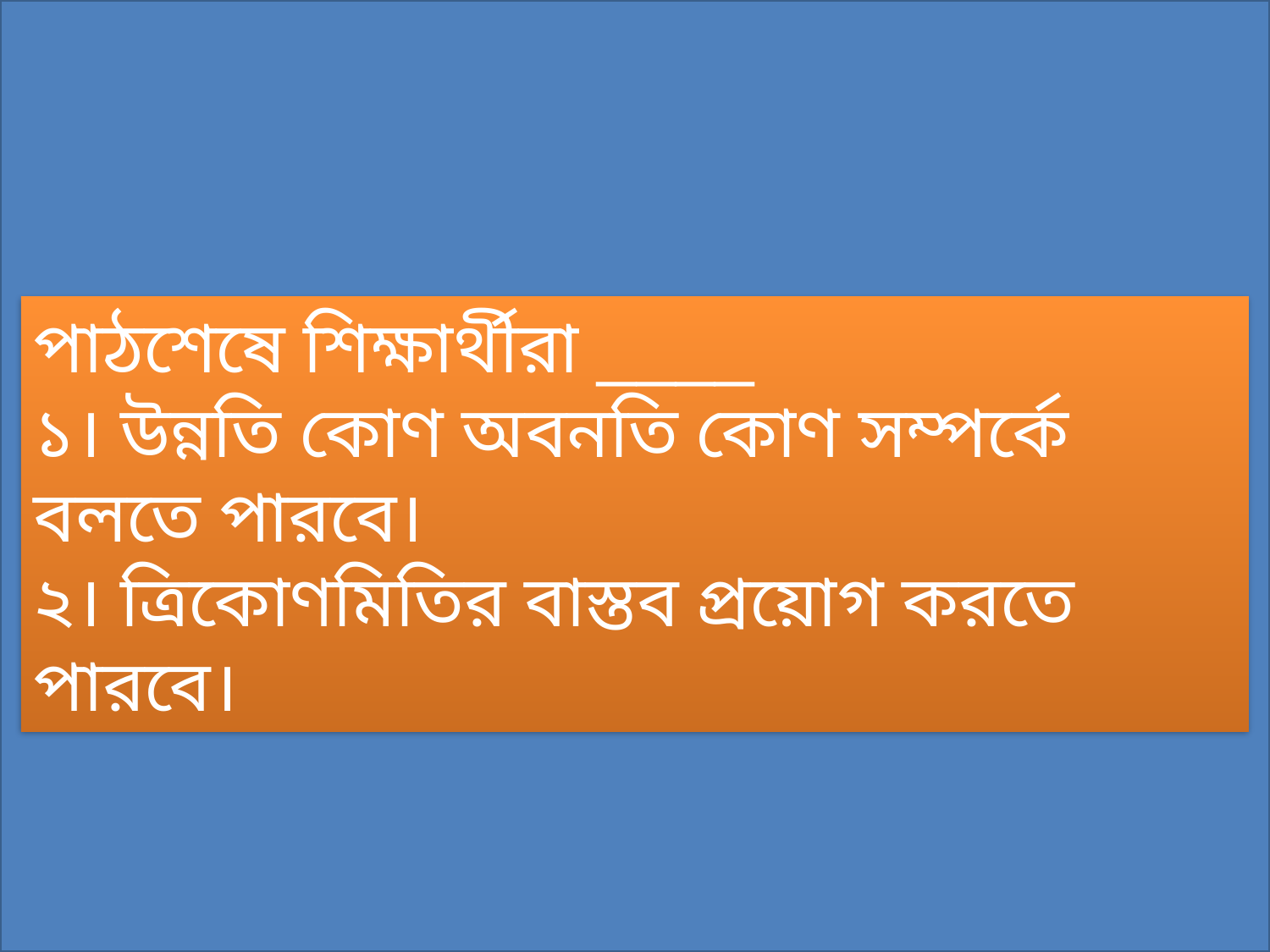

পাঠশেষে শিক্ষার্থীরা ____
১। উন্নতি কোণ অবনতি কোণ সম্পর্কে বলতে পারবে।
২। ত্রিকোণমিতির বাস্তব প্রয়োগ করতে পারবে।